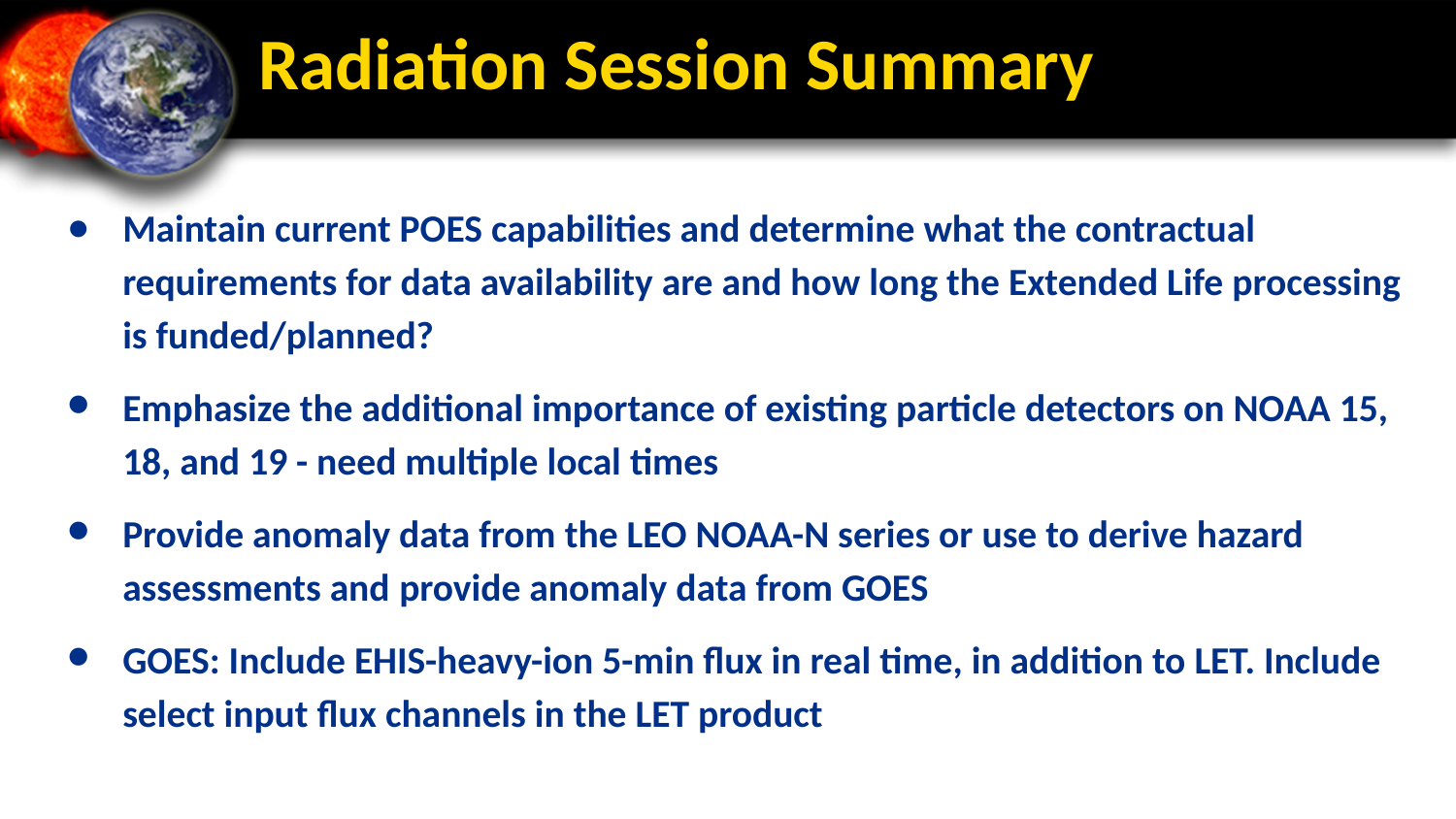

# Radiation Session Summary
Maintain current POES capabilities and determine what the contractual requirements for data availability are and how long the Extended Life processing is funded/planned?
Emphasize the additional importance of existing particle detectors on NOAA 15, 18, and 19 - need multiple local times
Provide anomaly data from the LEO NOAA-N series or use to derive hazard assessments and provide anomaly data from GOES
GOES: Include EHIS-heavy-ion 5-min flux in real time, in addition to LET. Include select input flux channels in the LET product